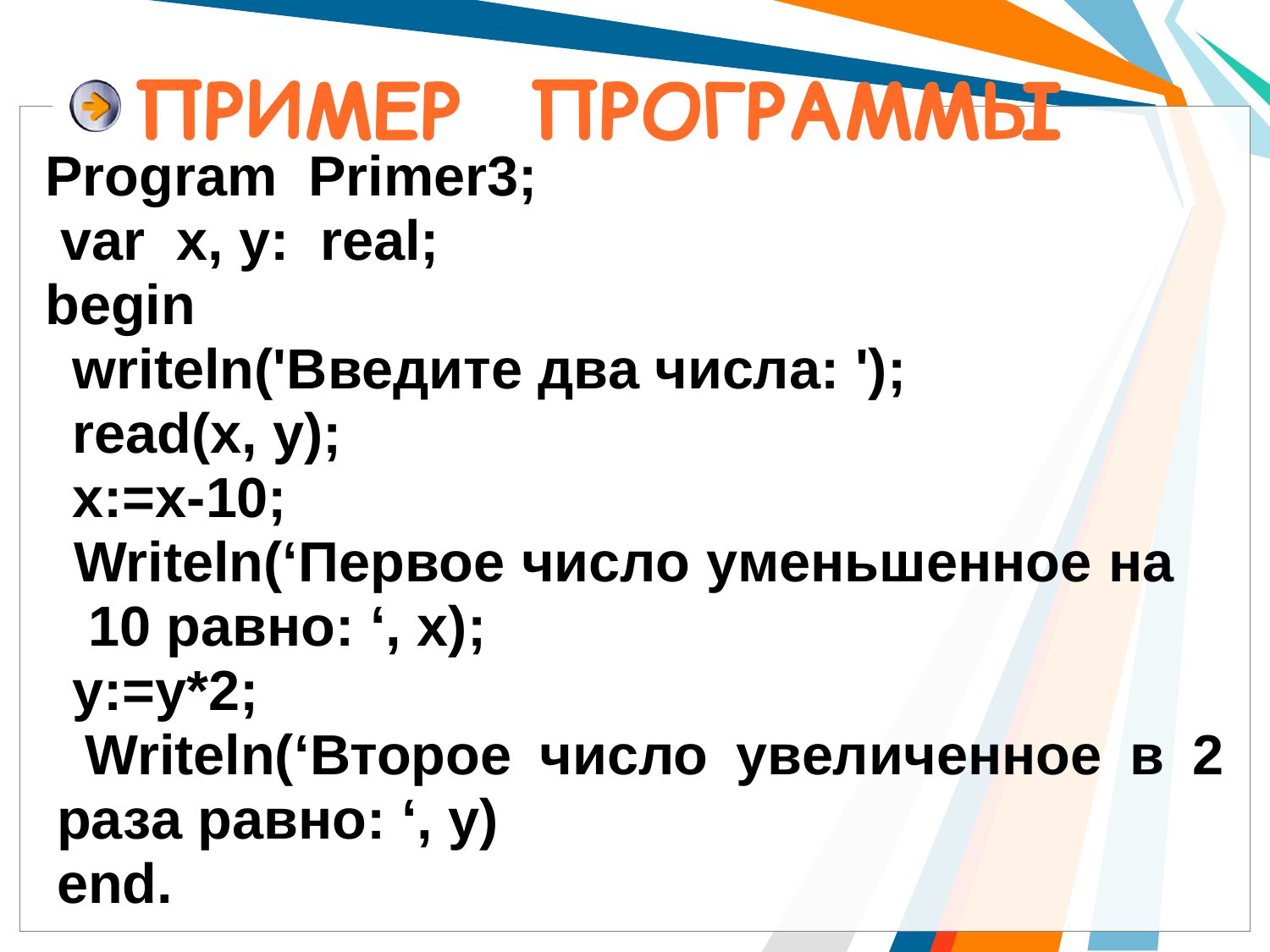

# ПРИМЕР  ПРОГРАММЫ
Program  Primer3;
 var  x, y:  real;
begin
 writeln('Введите два числа: ');
 read(x, y);
 x:=x-10;
 Writeln(‘Первое число уменьшенное на      10 равно: ‘, x);
 y:=y*2;
 Writeln(‘Второе число увеличенное в 2 раза равно: ‘, y)
end.